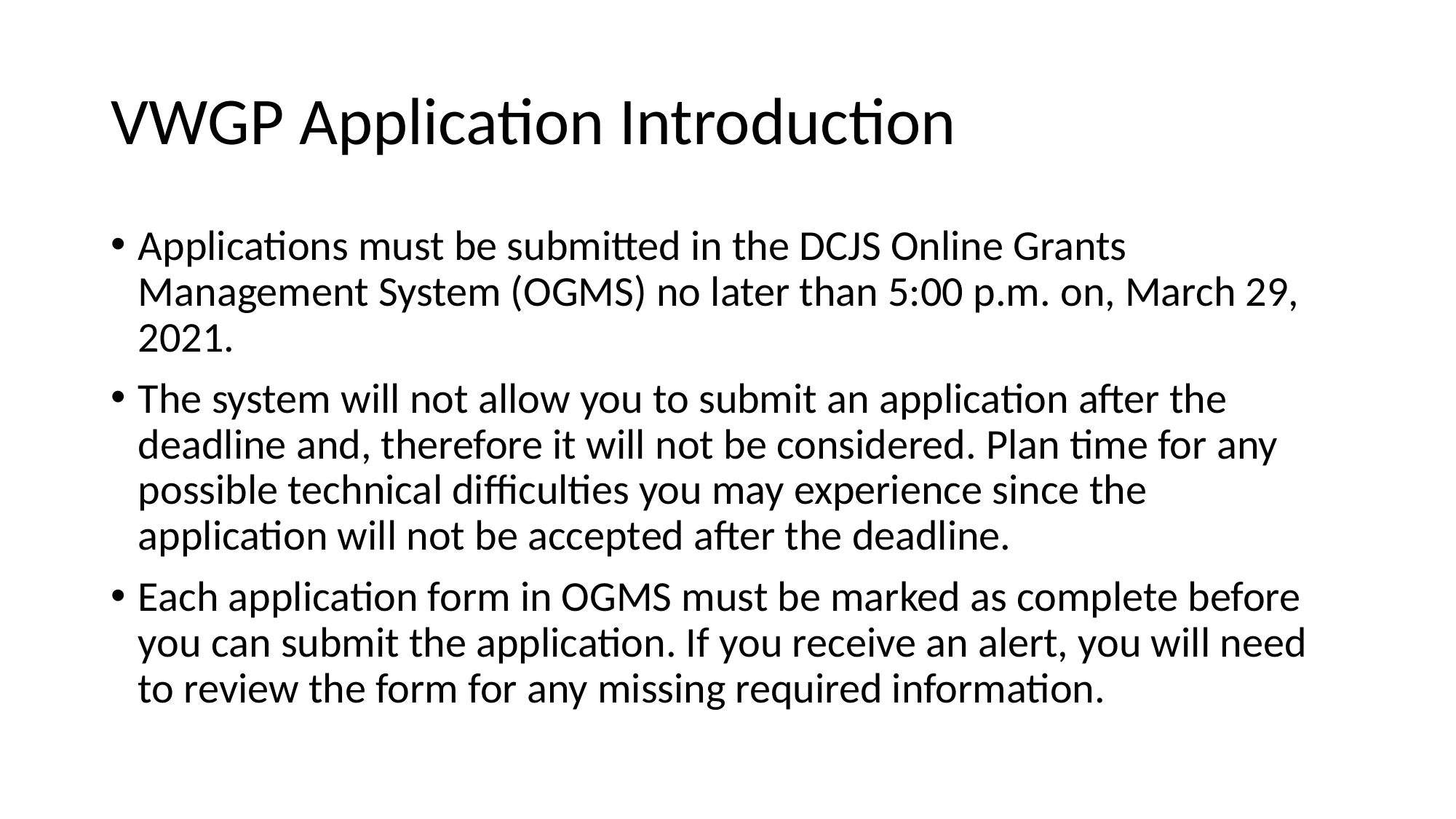

# VWGP Application Introduction
Applications must be submitted in the DCJS Online Grants Management System (OGMS) no later than 5:00 p.m. on, March 29, 2021.
The system will not allow you to submit an application after the deadline and, therefore it will not be considered. Plan time for any possible technical difficulties you may experience since the application will not be accepted after the deadline.
Each application form in OGMS must be marked as complete before you can submit the application. If you receive an alert, you will need to review the form for any missing required information.